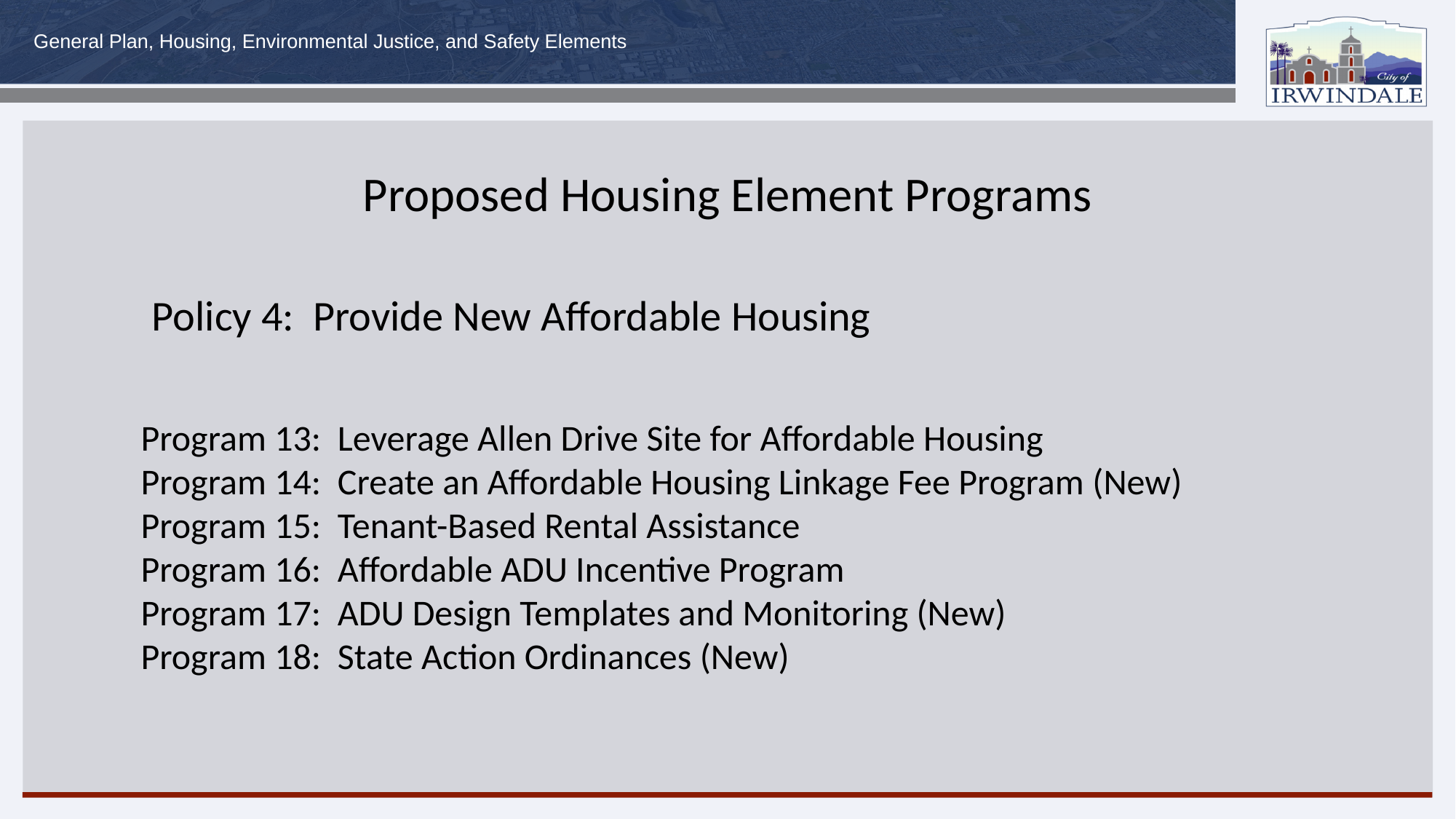

Proposed Housing Element Programs
Policy 4:  Provide New Affordable Housing
Program 13:  Leverage Allen Drive Site for Affordable Housing
Program 14:  Create an Affordable Housing Linkage Fee Program (New)
Program 15:  Tenant-Based Rental Assistance
Program 16:  Affordable ADU Incentive Program
Program 17:  ADU Design Templates and Monitoring (New)
Program 18:  State Action Ordinances (New)